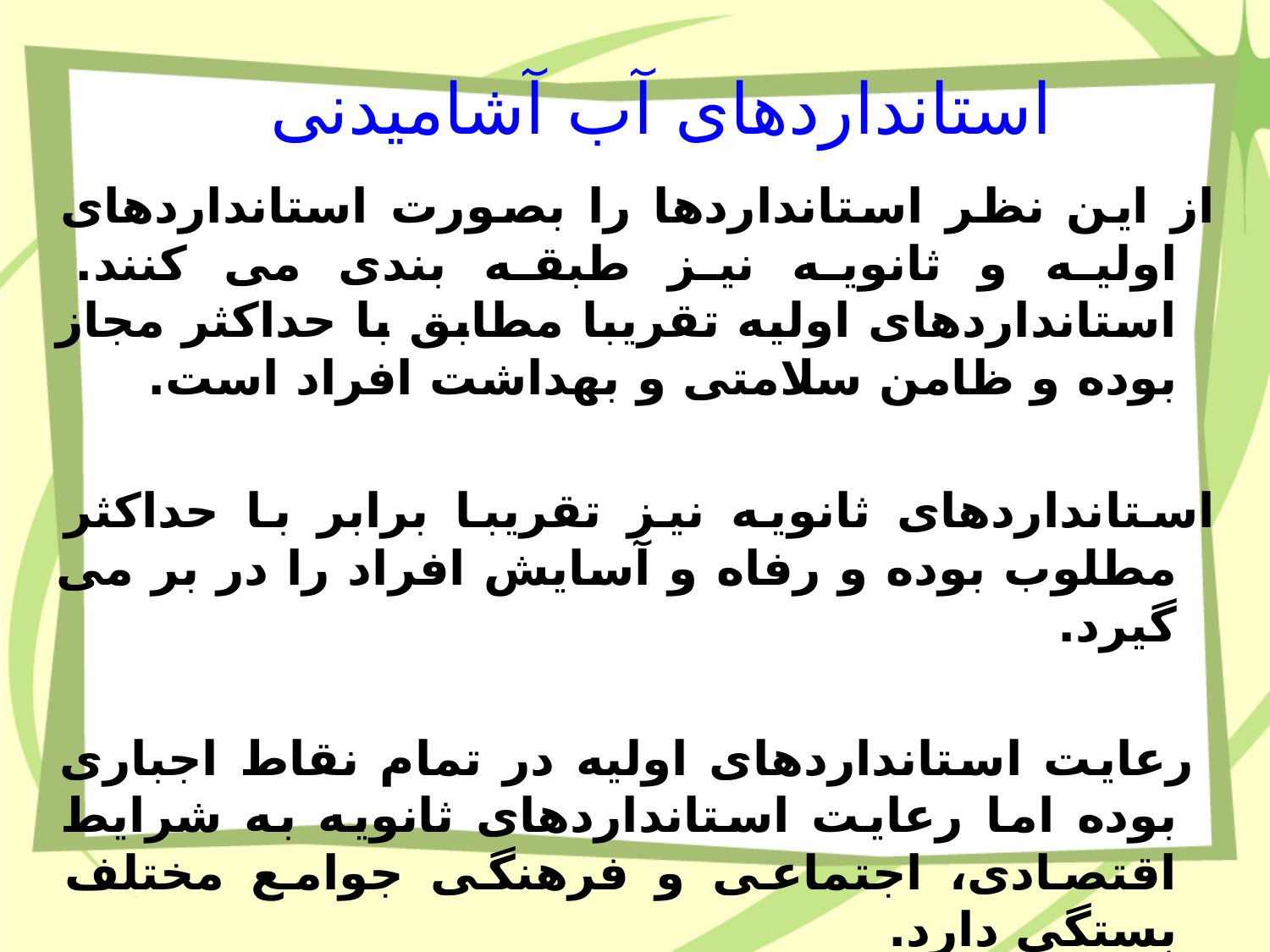

استانداردهای آب آشامیدنی
از این نظر استانداردها را بصورت استانداردهای اولیه و ثانویه نیز طبقه بندی می کنند. استانداردهای اولیه تقریبا مطابق با حداکثر مجاز بوده و ظامن سلامتی و بهداشت افراد است.

استانداردهای ثانویه نیز تقریبا برابر با حداکثر مطلوب بوده و رفاه و آسایش افراد را در بر می گیرد.

 رعایت استانداردهای اولیه در تمام نقاط اجباری بوده اما رعایت استانداردهای ثانویه به شرایط اقتصادی، اجتماعی و فرهنگی جوامع مختلف بستگی دارد.